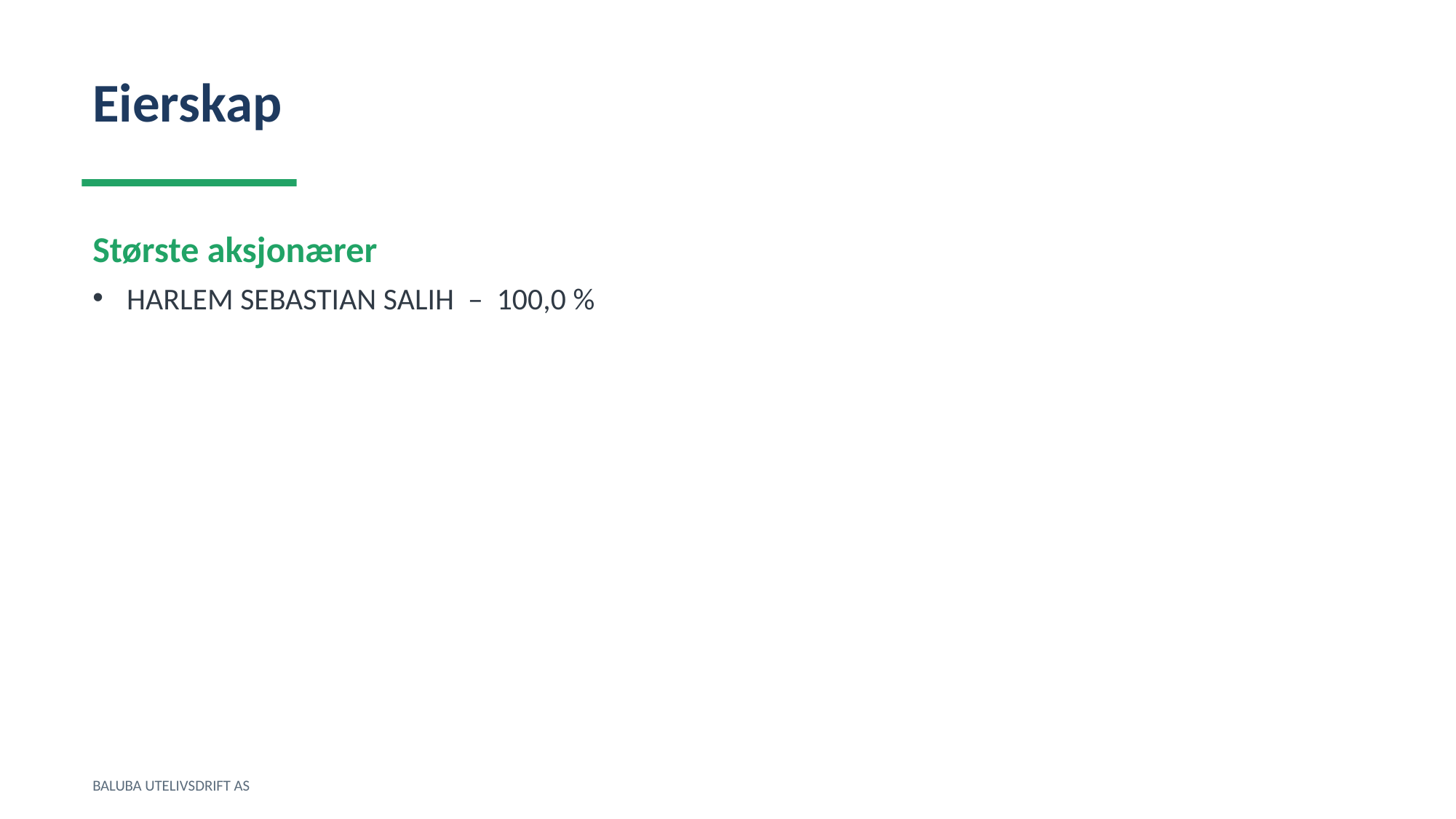

Eierskap

Største aksjonærer
HARLEM SEBASTIAN SALIH  –  100,0 %
BALUBA UTELIVSDRIFT AS